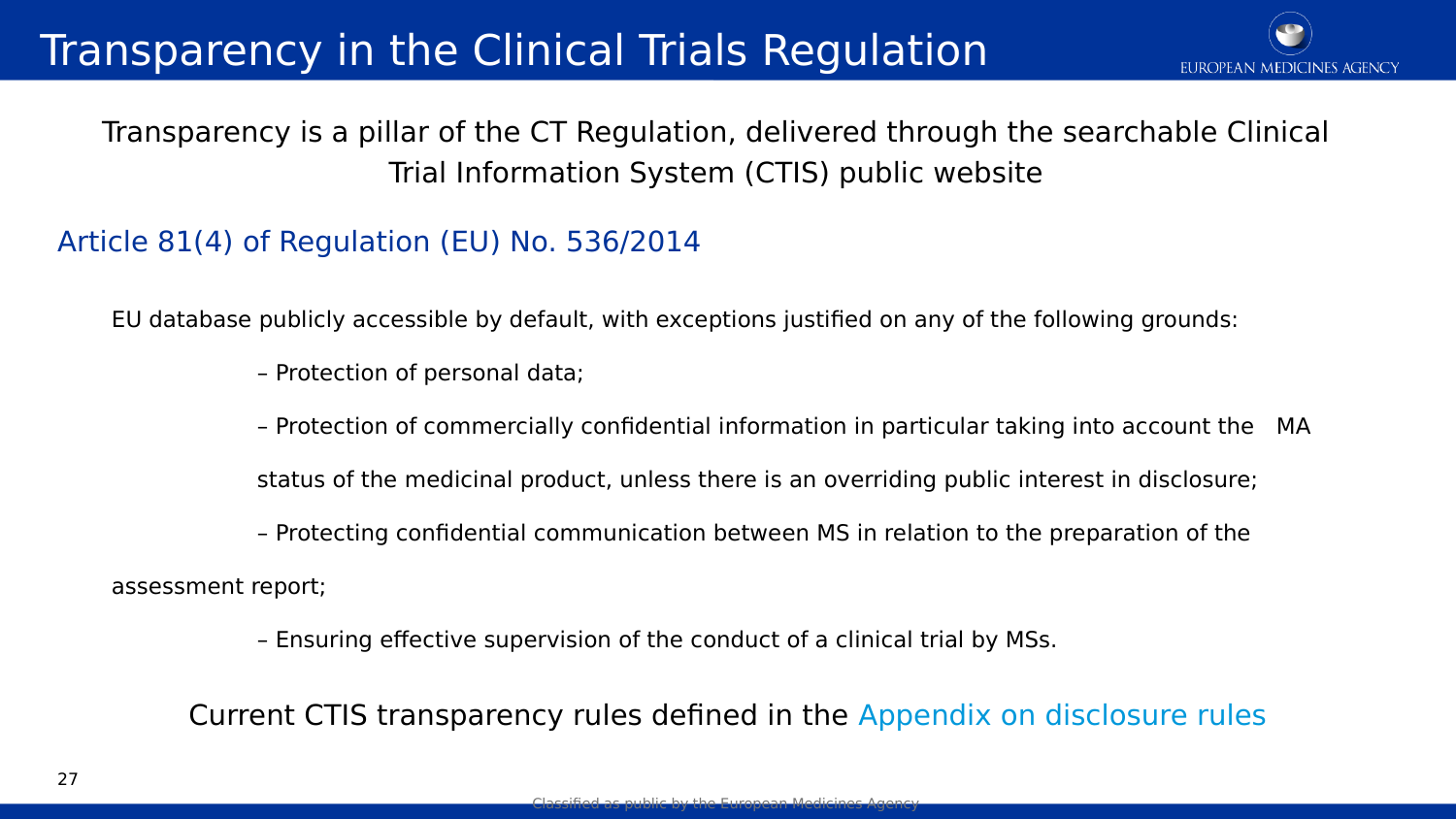

Transparency in the Clinical Trials Regulation
Transparency is a pillar of the CT Regulation, delivered through the searchable Clinical Trial Information System (CTIS) public website
# Article 81(4) of Regulation (EU) No. 536/2014
EU database publicly accessible by default, with exceptions justified on any of the following grounds:
	– Protection of personal data;
	– Protection of commercially confidential information in particular taking into account the 	MA 	status of the medicinal product, unless there is an overriding public interest in disclosure;
	– Protecting confidential communication between MS in relation to the preparation of the 	assessment report;
	– Ensuring effective supervision of the conduct of a clinical trial by MSs.
Current CTIS transparency rules defined in the Appendix on disclosure rules
27